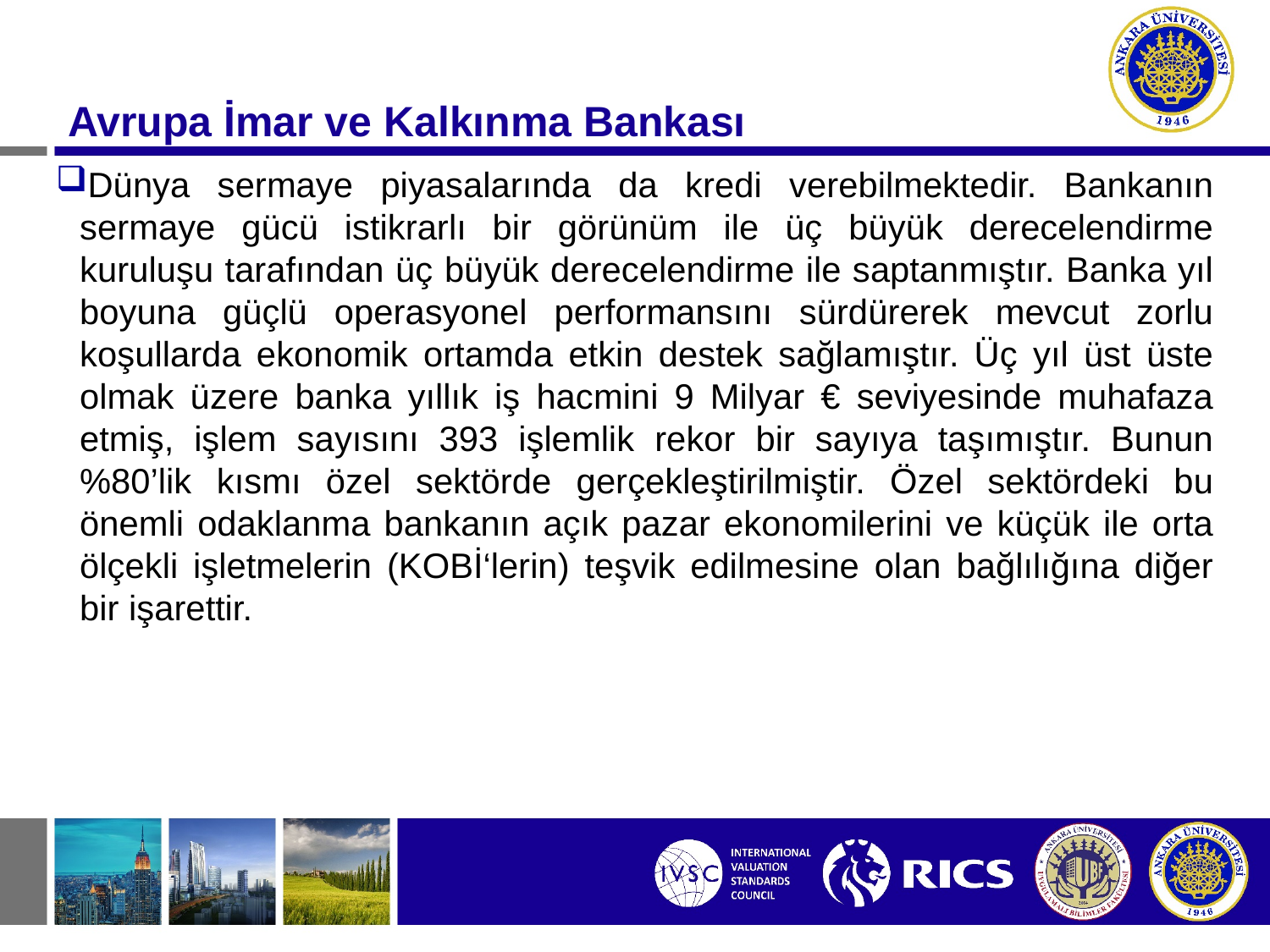

#
 Avrupa İmar ve Kalkınma Bankası
Dünya sermaye piyasalarında da kredi verebilmektedir. Bankanın sermaye gücü istikrarlı bir görünüm ile üç büyük derecelendirme kuruluşu tarafından üç büyük derecelendirme ile saptanmıştır. Banka yıl boyuna güçlü operasyonel performansını sürdürerek mevcut zorlu koşullarda ekonomik ortamda etkin destek sağlamıştır. Üç yıl üst üste olmak üzere banka yıllık iş hacmini 9 Milyar € seviyesinde muhafaza etmiş, işlem sayısını 393 işlemlik rekor bir sayıya taşımıştır. Bunun %80’lik kısmı özel sektörde gerçekleştirilmiştir. Özel sektördeki bu önemli odaklanma bankanın açık pazar ekonomilerini ve küçük ile orta ölçekli işletmelerin (KOBİ‘lerin) teşvik edilmesine olan bağlılığına diğer bir işarettir.